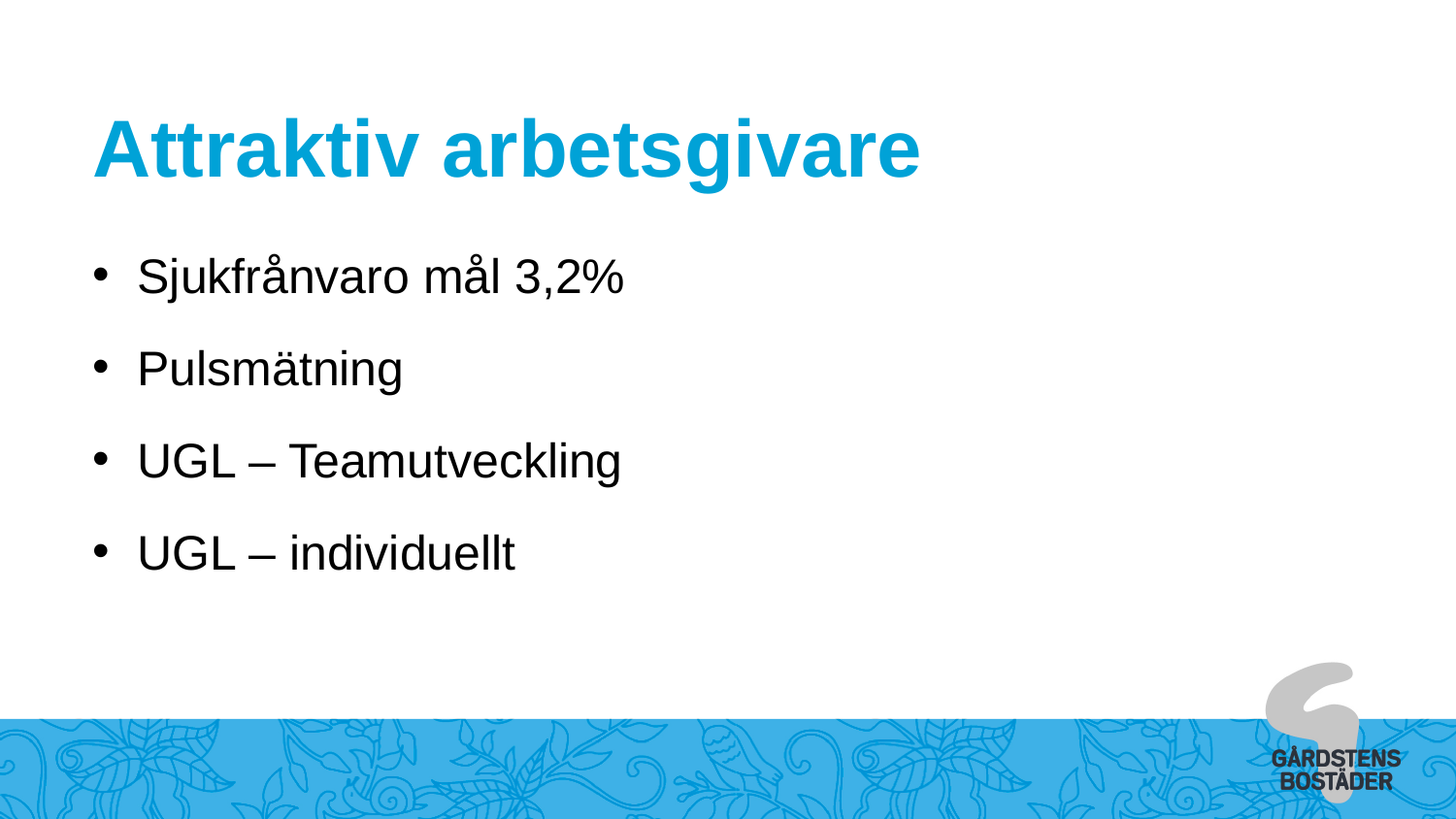

Attraktiv arbetsgivare
Sjukfrånvaro mål 3,2%
Pulsmätning
UGL – Teamutveckling
UGL – individuellt